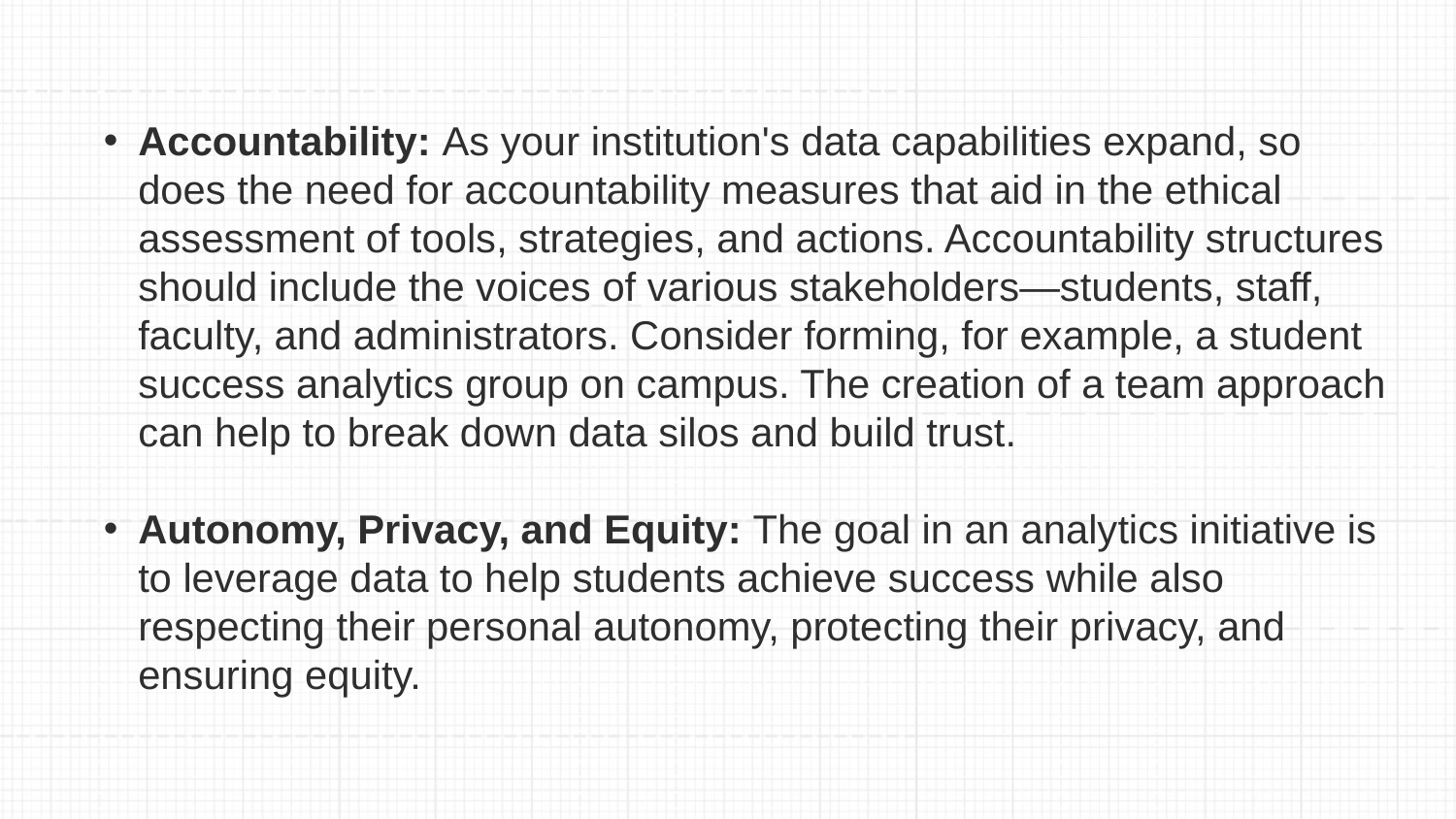

Accountability: As your institution's data capabilities expand, so does the need for accountability measures that aid in the ethical assessment of tools, strategies, and actions. Accountability structures should include the voices of various stakeholders—students, staff, faculty, and administrators. Consider forming, for example, a student success analytics group on campus. The creation of a team approach can help to break down data silos and build trust.

Autonomy, Privacy, and Equity: The goal in an analytics initiative is to leverage data to help students achieve success while also respecting their personal autonomy, protecting their privacy, and ensuring equity.